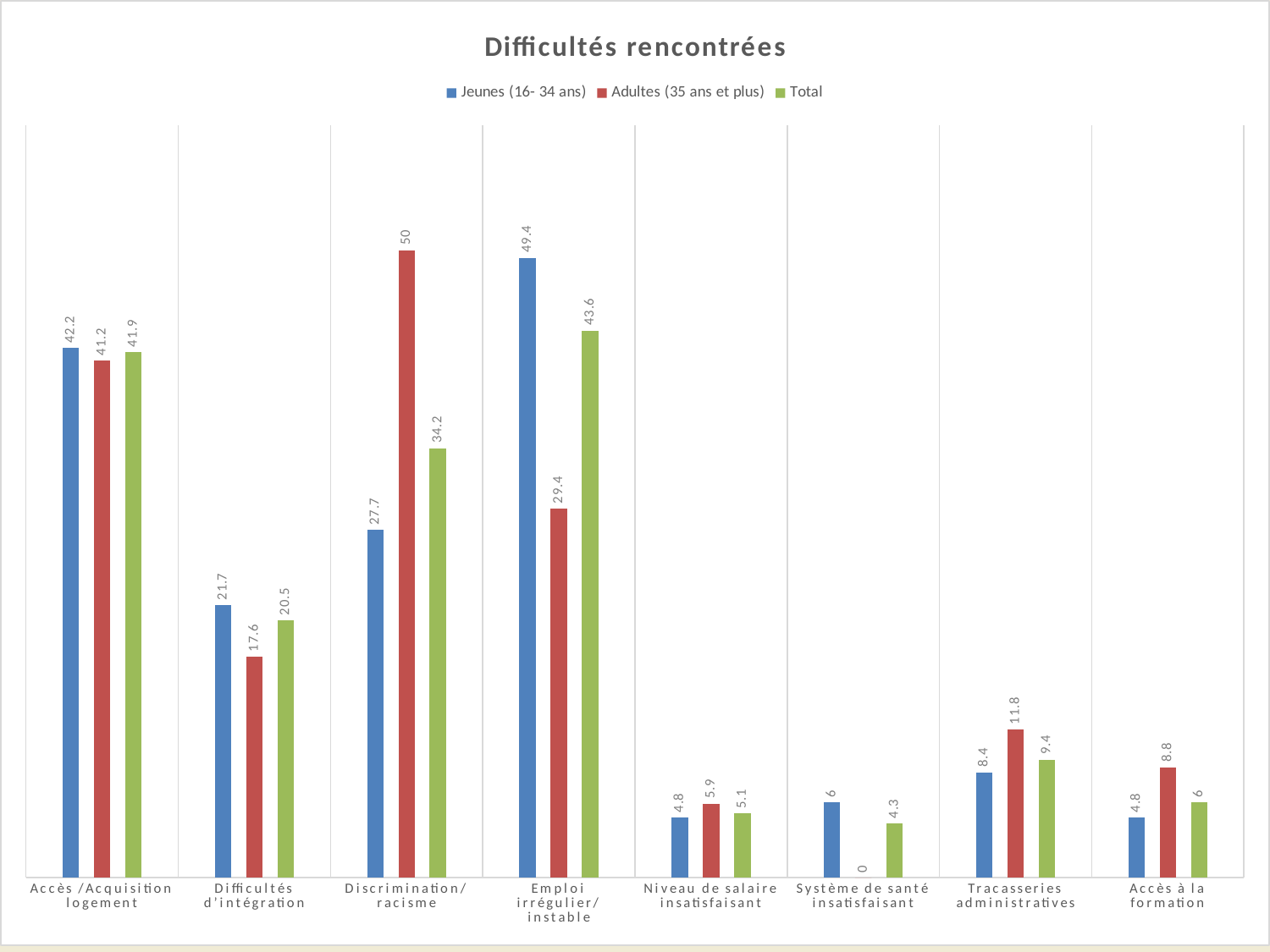

### Chart: Difficultés rencontrées

| Category | Jeunes (16- 34 ans) | Adultes (35 ans et plus) | Total |
|---|---|---|---|
| Accès /Acquisition logement | 42.2 | 41.2 | 41.9 |
| Difficultés d’intégration | 21.7 | 17.6 | 20.5 |
| Discrimination/racisme | 27.7 | 50.0 | 34.2 |
| Emploi irrégulier/instable | 49.4 | 29.4 | 43.6 |
| Niveau de salaire insatisfaisant | 4.8 | 5.9 | 5.1 |
| Système de santé insatisfaisant | 6.0 | 0.0 | 4.3 |
| Tracasseries administratives | 8.4 | 11.8 | 9.4 |
| Accès à la formation | 4.8 | 8.8 | 6.0 |